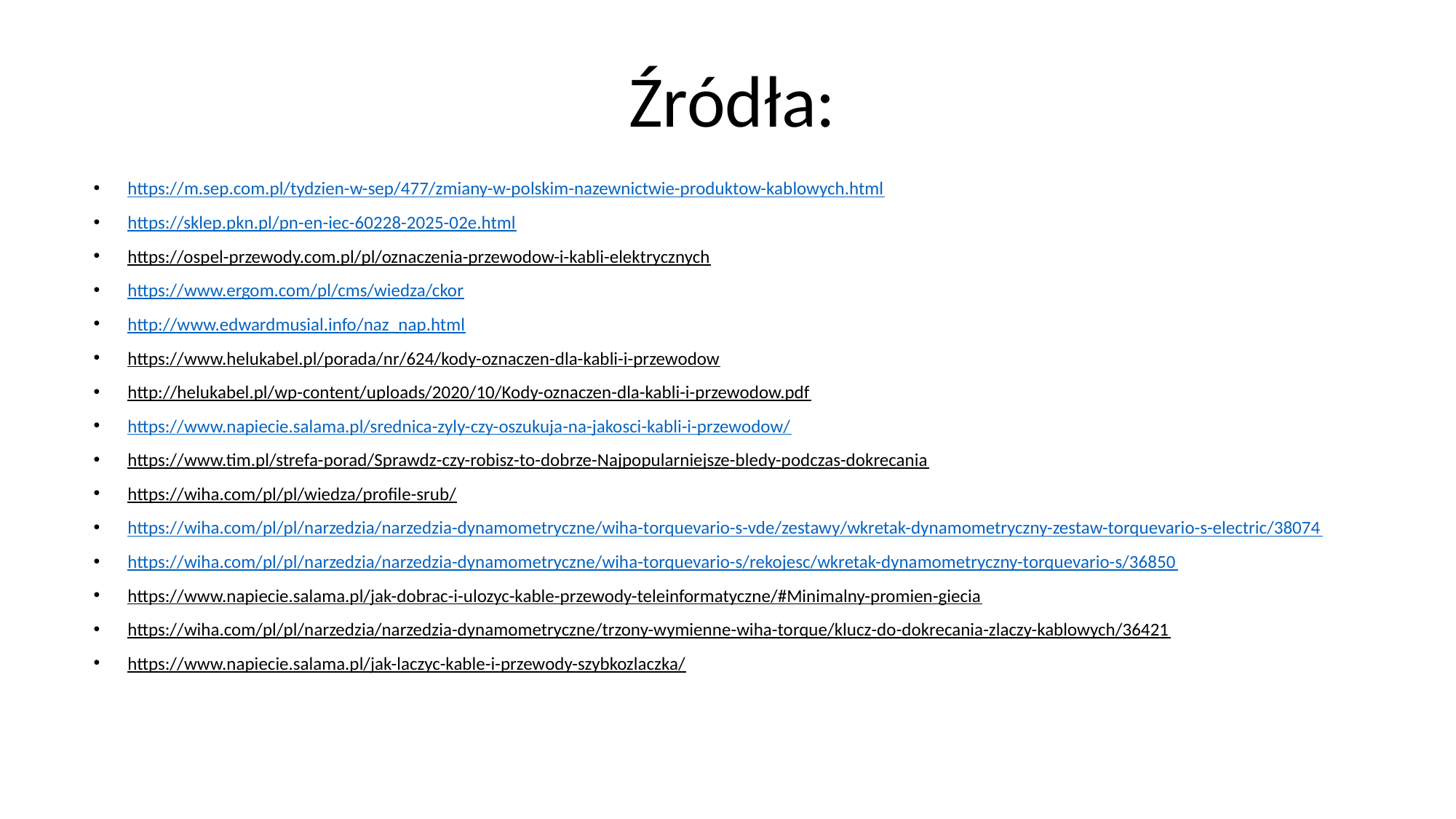

# Źródła:
https://m.sep.com.pl/tydzien-w-sep/477/zmiany-w-polskim-nazewnictwie-produktow-kablowych.html
https://sklep.pkn.pl/pn-en-iec-60228-2025-02e.html
https://ospel-przewody.com.pl/pl/oznaczenia-przewodow-i-kabli-elektrycznych
https://www.ergom.com/pl/cms/wiedza/ckor
http://www.edwardmusial.info/naz_nap.html
https://www.helukabel.pl/porada/nr/624/kody-oznaczen-dla-kabli-i-przewodow
http://helukabel.pl/wp-content/uploads/2020/10/Kody-oznaczen-dla-kabli-i-przewodow.pdf
https://www.napiecie.salama.pl/srednica-zyly-czy-oszukuja-na-jakosci-kabli-i-przewodow/
https://www.tim.pl/strefa-porad/Sprawdz-czy-robisz-to-dobrze-Najpopularniejsze-bledy-podczas-dokrecania
https://wiha.com/pl/pl/wiedza/profile-srub/
https://wiha.com/pl/pl/narzedzia/narzedzia-dynamometryczne/wiha-torquevario-s-vde/zestawy/wkretak-dynamometryczny-zestaw-torquevario-s-electric/38074
https://wiha.com/pl/pl/narzedzia/narzedzia-dynamometryczne/wiha-torquevario-s/rekojesc/wkretak-dynamometryczny-torquevario-s/36850
https://www.napiecie.salama.pl/jak-dobrac-i-ulozyc-kable-przewody-teleinformatyczne/#Minimalny-promien-giecia
https://wiha.com/pl/pl/narzedzia/narzedzia-dynamometryczne/trzony-wymienne-wiha-torque/klucz-do-dokrecania-zlaczy-kablowych/36421
https://www.napiecie.salama.pl/jak-laczyc-kable-i-przewody-szybkozlaczka/